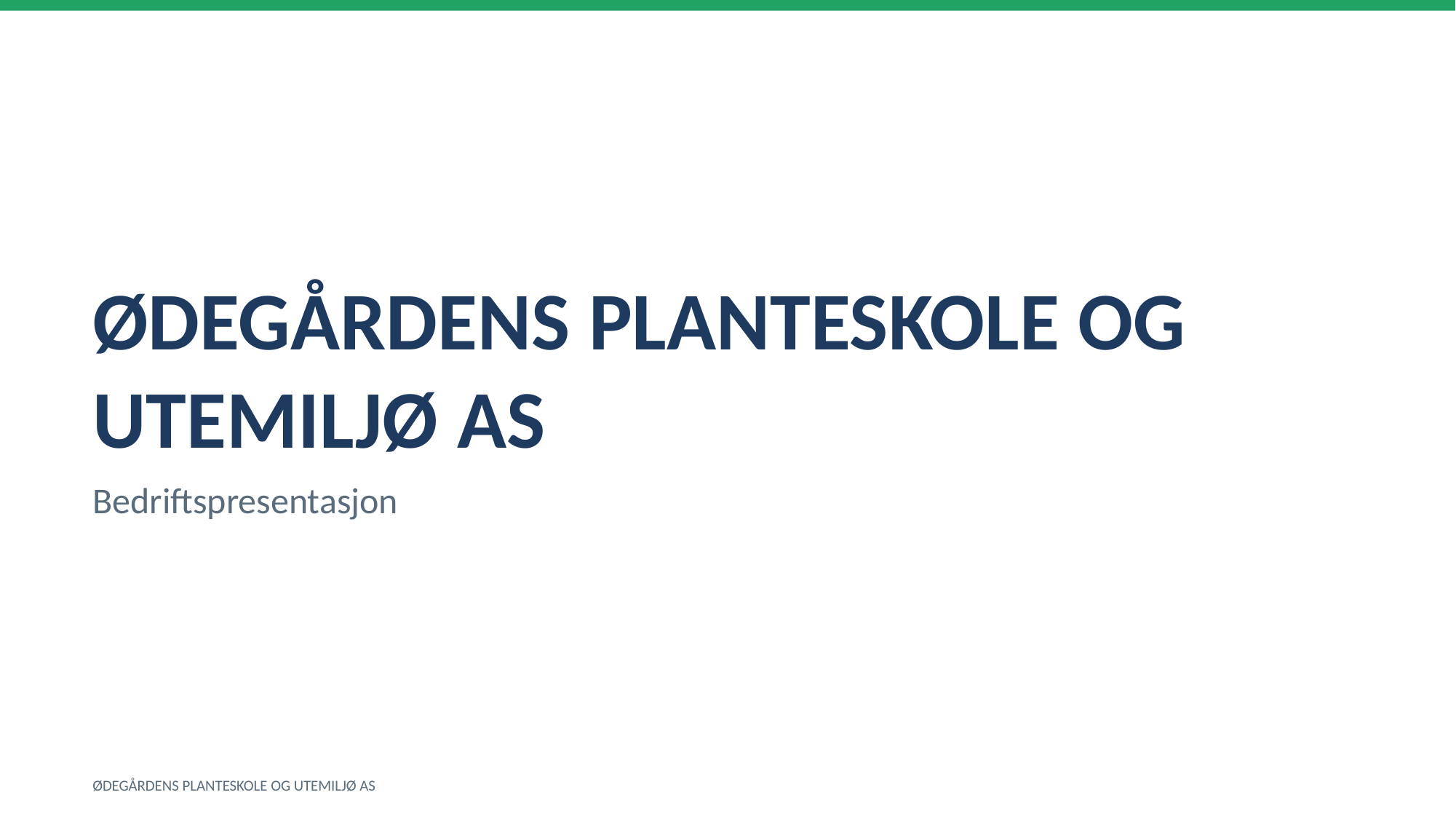

ØDEGÅRDENS PLANTESKOLE OG UTEMILJØ AS
Bedriftspresentasjon
ØDEGÅRDENS PLANTESKOLE OG UTEMILJØ AS